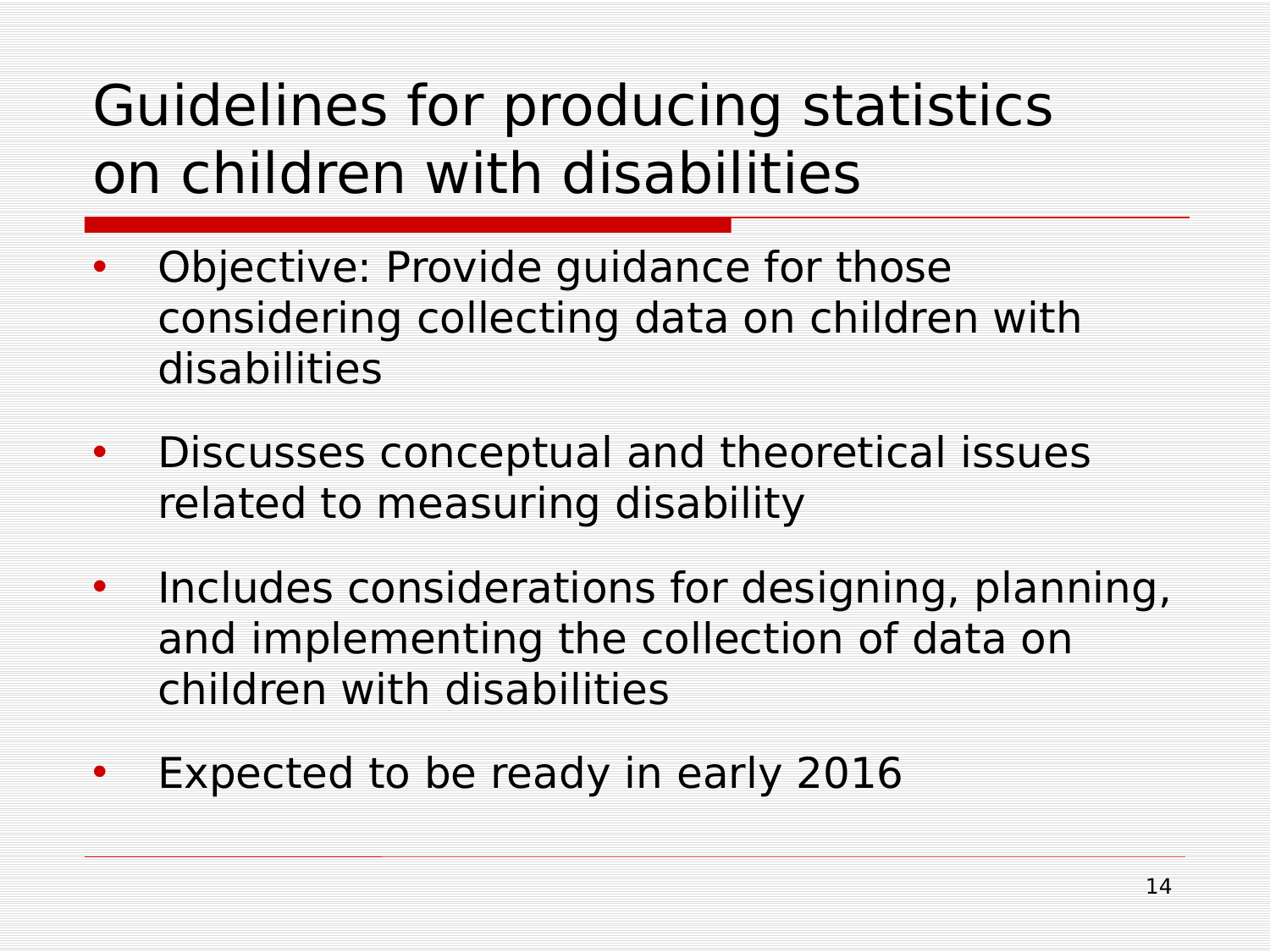

# Guidelines for producing statistics on children with disabilities
Objective: Provide guidance for those considering collecting data on children with disabilities

Discusses conceptual and theoretical issues related to measuring disability

Includes considerations for designing, planning, and implementing the collection of data on children with disabilities

Expected to be ready in early 2016
14